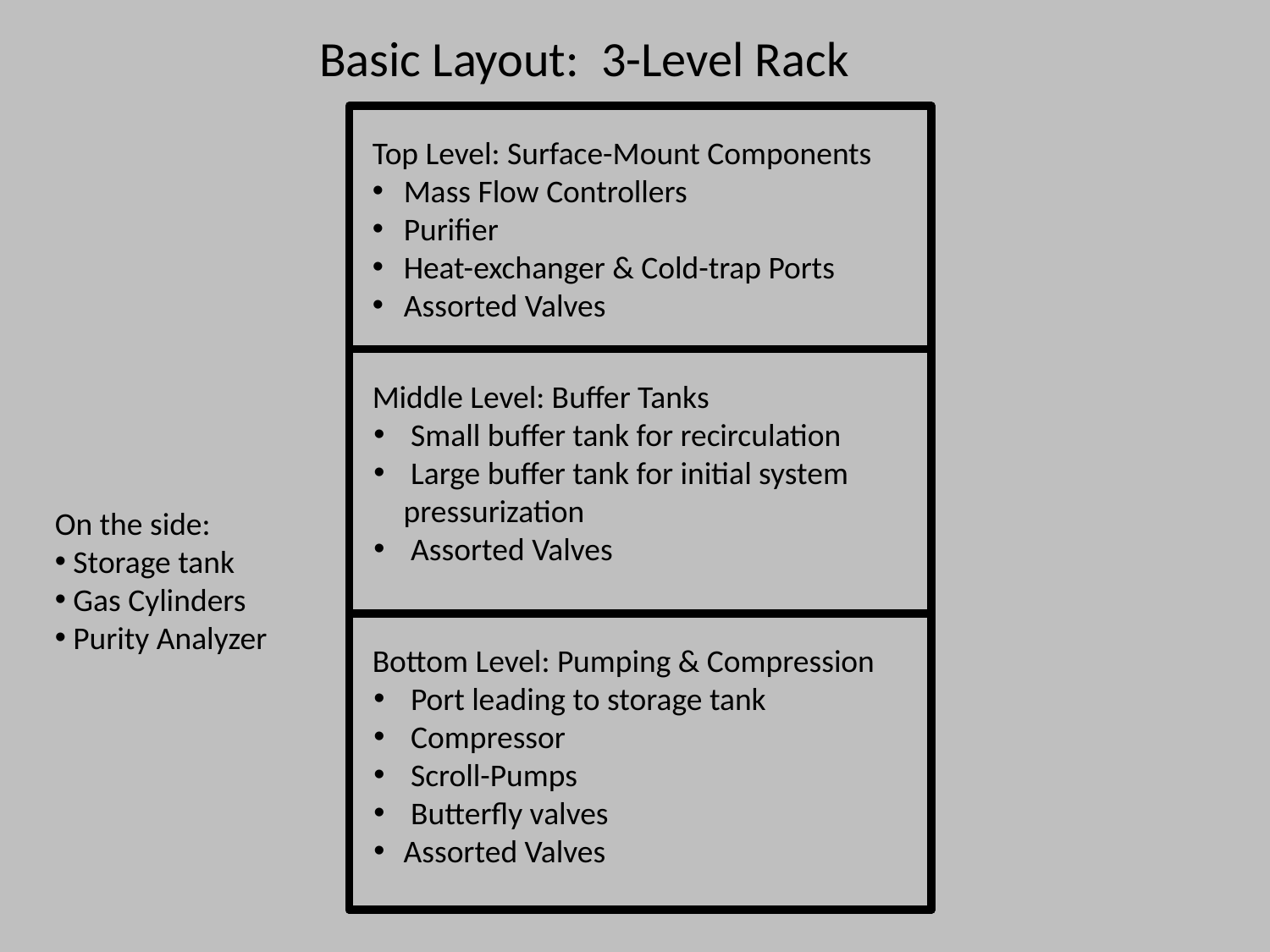

Basic Layout:  3-Level Rack

Top Level: Surface-Mount Components
 Mass Flow Controllers
 Purifier
 Heat-exchanger & Cold-trap Ports
 Assorted Valves

Middle Level: Buffer Tanks
 Small buffer tank for recirculation
 Large buffer tank for initial system   pressurization
 Assorted Valves

Bottom Level: Pumping & Compression
 Port leading to storage tank
 Compressor
 Scroll-Pumps
 Butterfly valves
Assorted Valves
On the side:
 Storage tank
 Gas Cylinders
 Purity Analyzer
Z.Meisel    12 Nov. '12
32